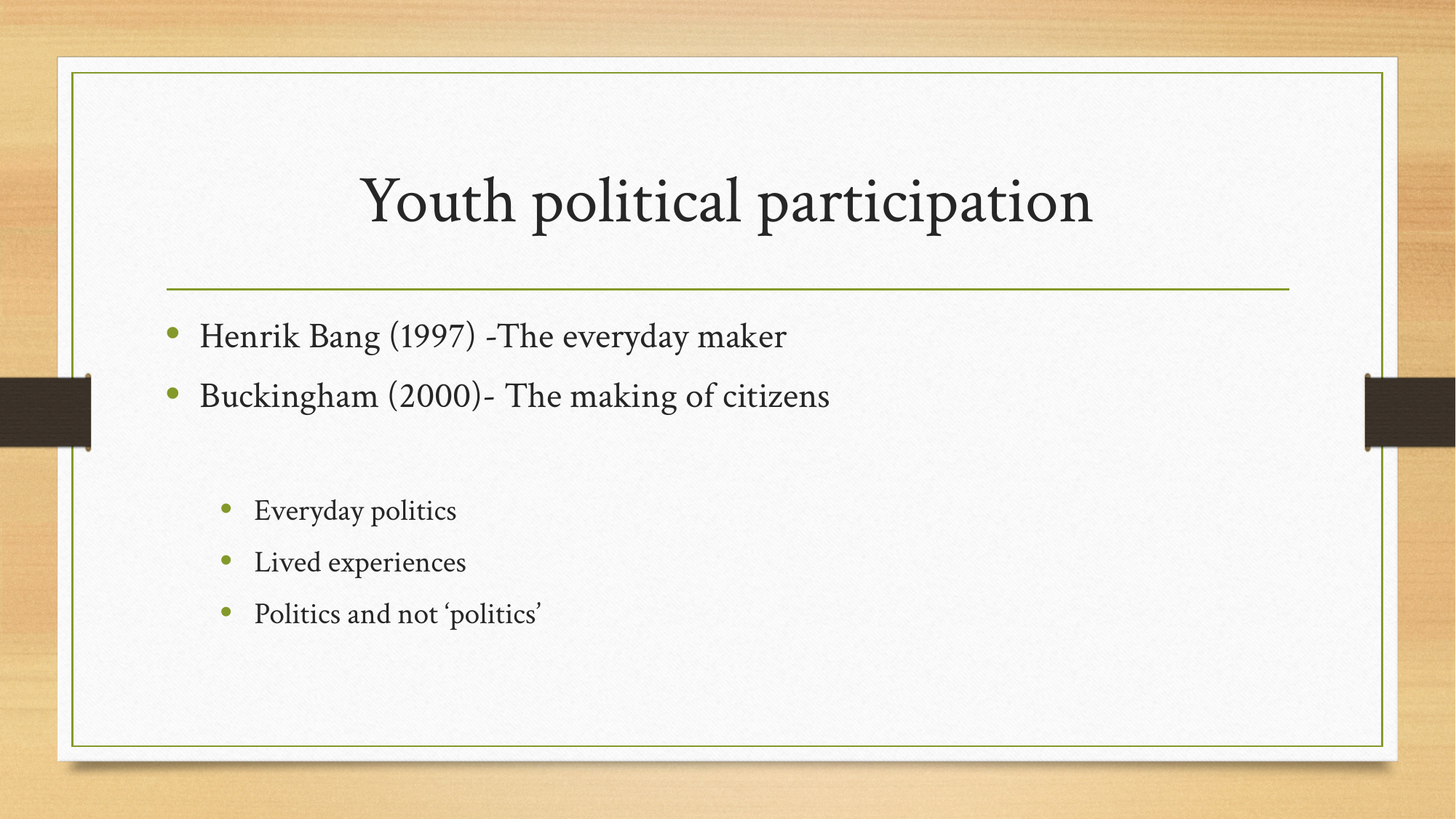

# Youth political participation
Henrik Bang (1997) -The everyday maker
Buckingham (2000)- The making of citizens

Everyday politics
Lived experiences
Politics and not ‘politics’